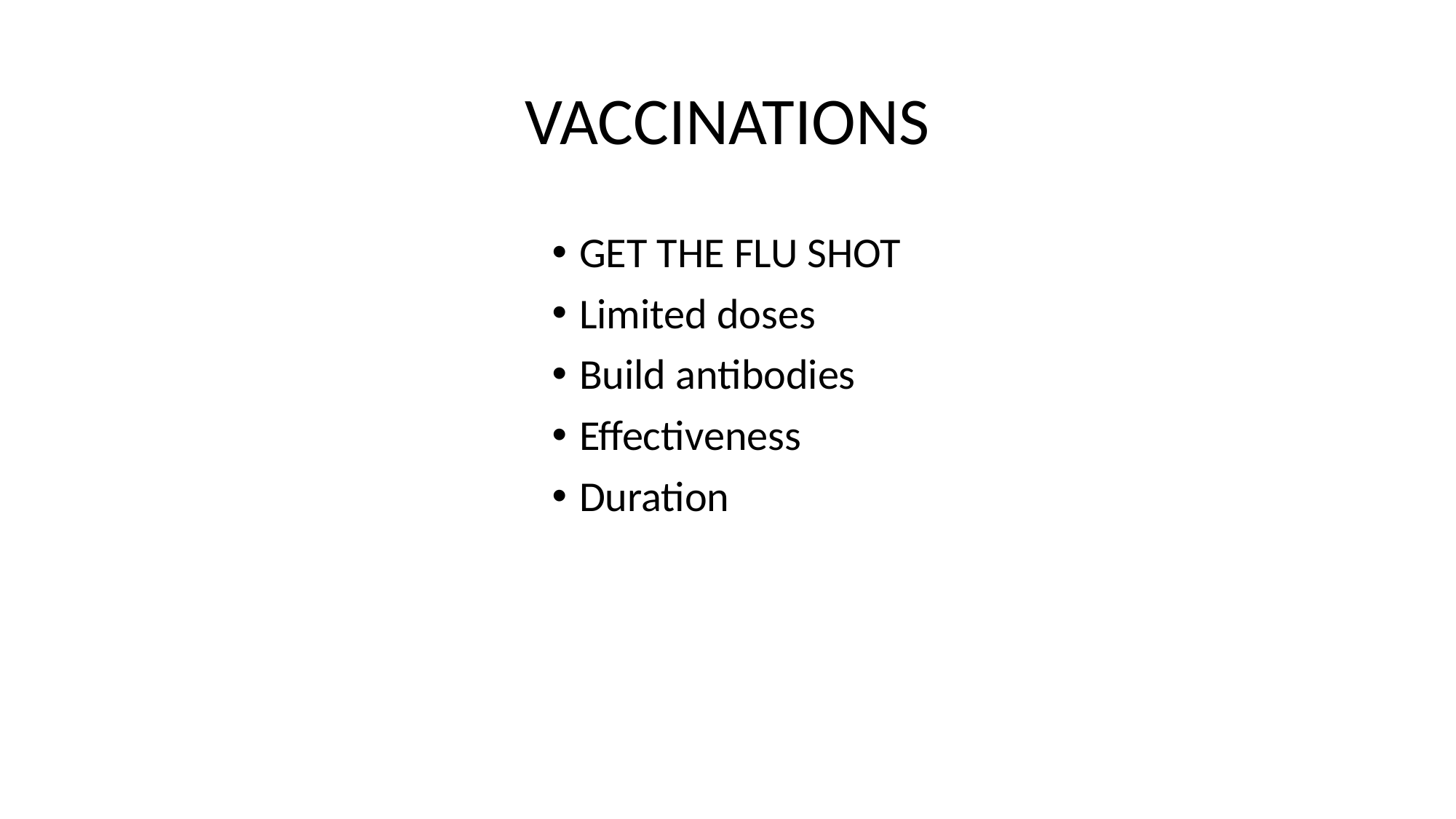

# VACCINATIONS
GET THE FLU SHOT
Limited doses
Build antibodies
Effectiveness
Duration